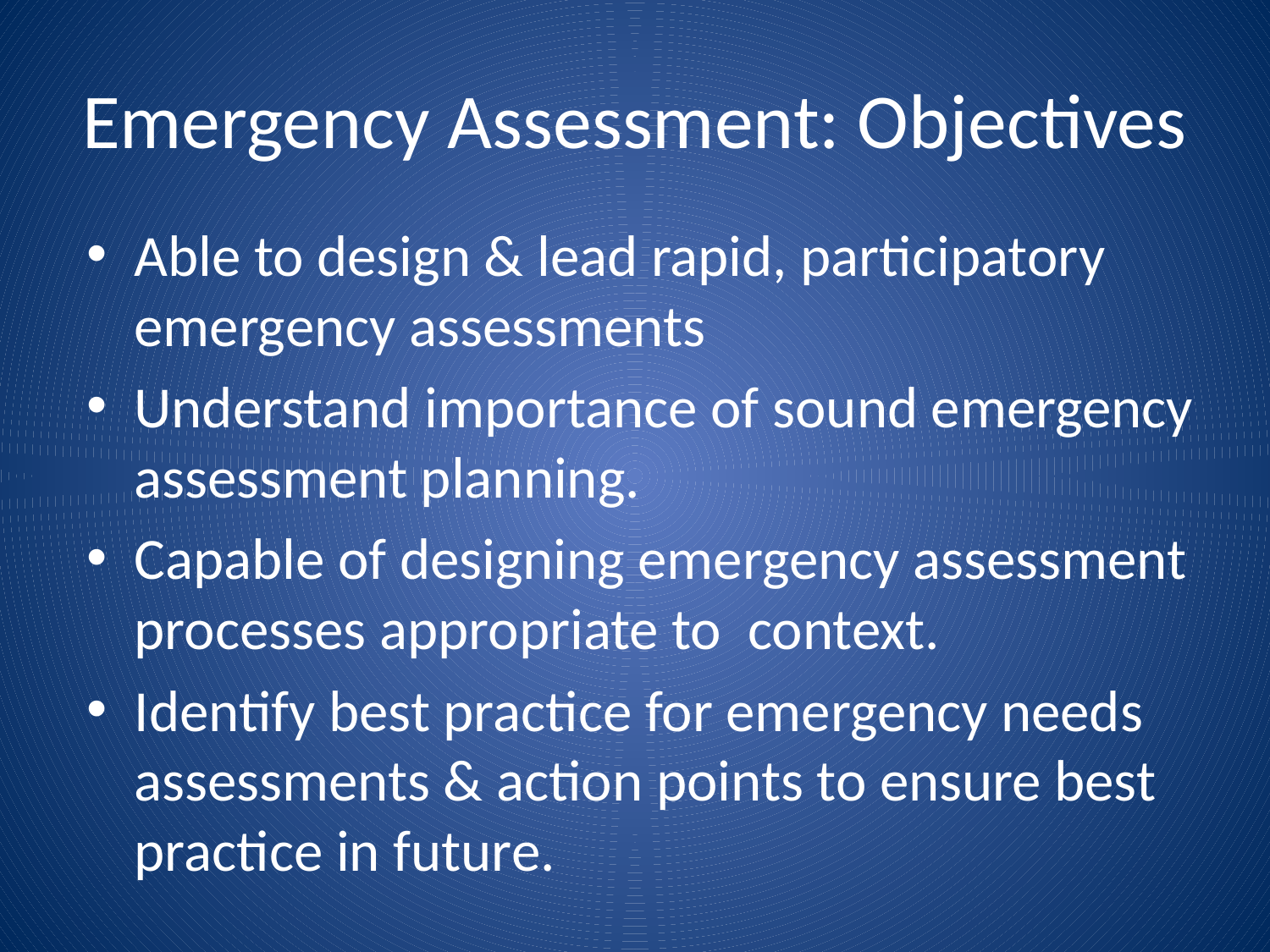

# Emergency Assessment: Objectives
Able to design & lead rapid, participatory emergency assessments
Understand importance of sound emergency assessment planning.
Capable of designing emergency assessment processes appropriate to  context.
Identify best practice for emergency needs assessments & action points to ensure best practice in future.